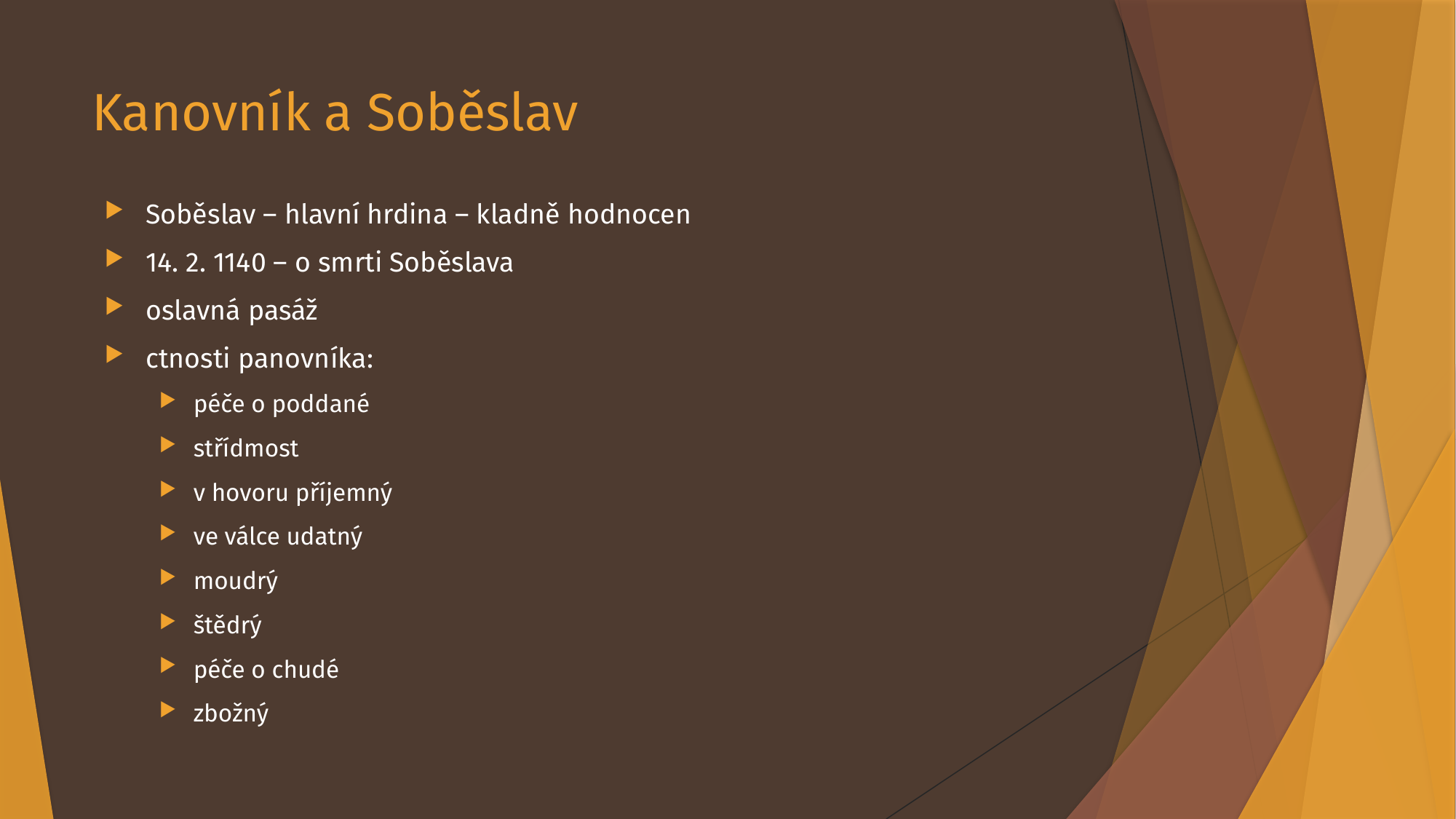

# Kanovník a Soběslav
Soběslav – hlavní hrdina – kladně hodnocen
14. 2. 1140 – o smrti Soběslava
oslavná pasáž
ctnosti panovníka:
péče o poddané
střídmost
v hovoru příjemný
ve válce udatný
moudrý
štědrý
péče o chudé
zbožný